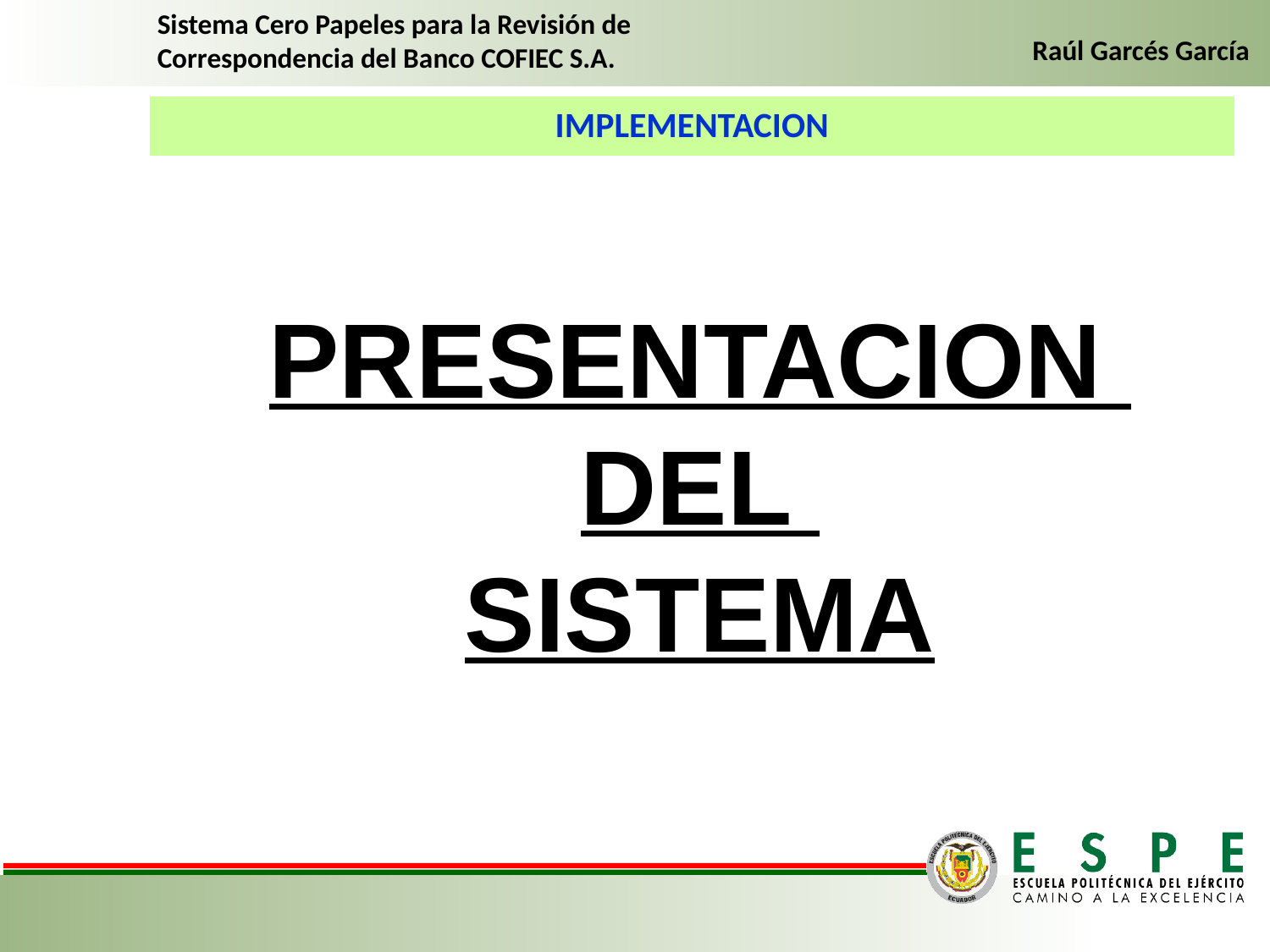

Sistema Cero Papeles para la Revisión de Correspondencia del Banco COFIEC S.A.

Raúl Garcés García
IMPLEMENTACION
PRESENTACION
DEL
SISTEMA